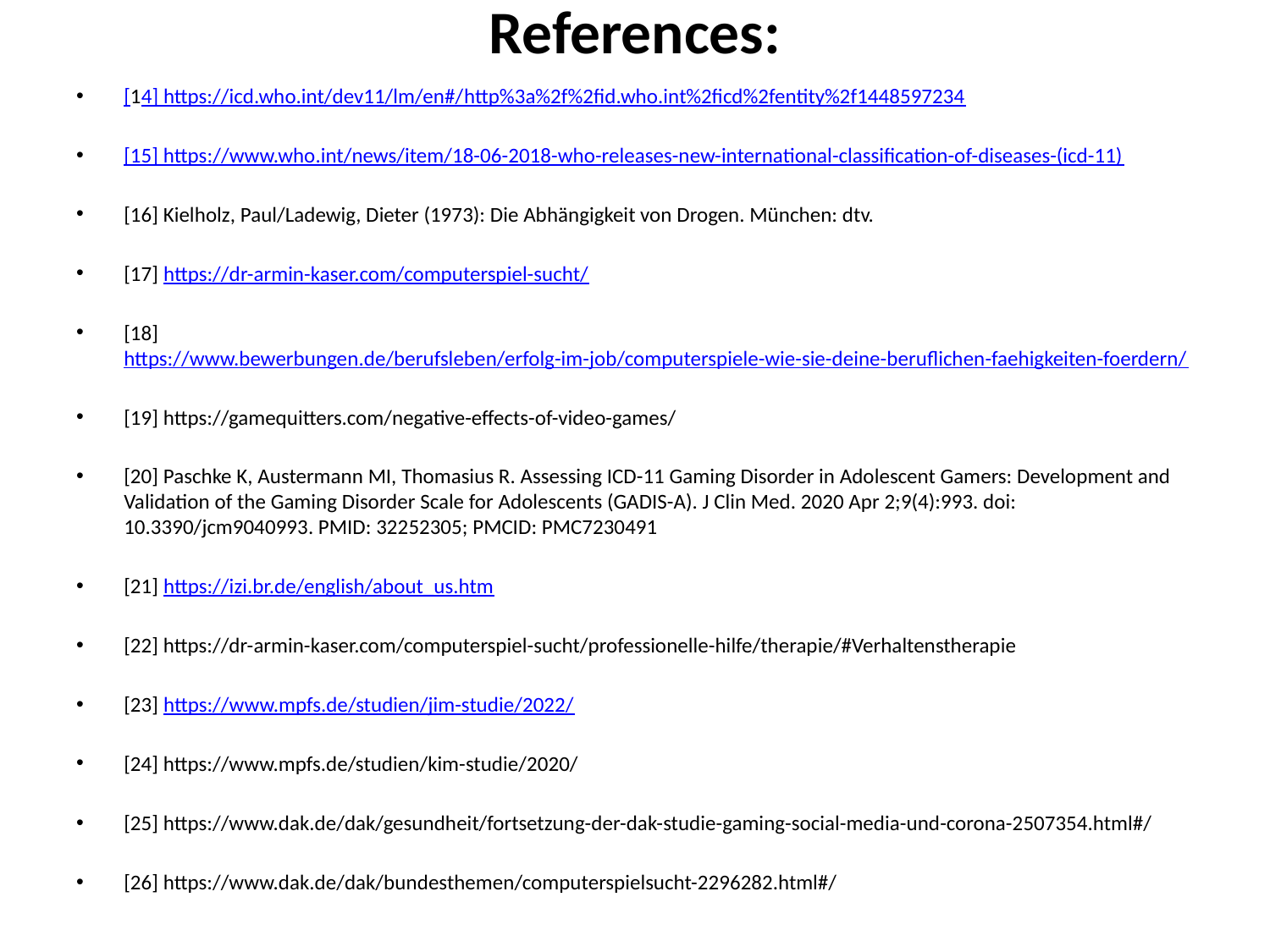

# References:
[14] https://icd.who.int/dev11/lm/en#/http%3a%2f%2fid.who.int%2ficd%2fentity%2f1448597234

[15] https://www.who.int/news/item/18-06-2018-who-releases-new-international-classification-of-diseases-(icd-11)

[16] Kielholz, Paul/Ladewig, Dieter (1973): Die Abhängigkeit von Drogen. München: dtv.

[17] https://dr-armin-kaser.com/computerspiel-sucht/

[18] https://www.bewerbungen.de/berufsleben/erfolg-im-job/computerspiele-wie-sie-deine-beruflichen-faehigkeiten-foerdern/

[19] https://gamequitters.com/negative-effects-of-video-games/

[20] Paschke K, Austermann MI, Thomasius R. Assessing ICD-11 Gaming Disorder in Adolescent Gamers: Development and Validation of the Gaming Disorder Scale for Adolescents (GADIS-A). J Clin Med. 2020 Apr 2;9(4):993. doi: 10.3390/jcm9040993. PMID: 32252305; PMCID: PMC7230491

[21] https://izi.br.de/english/about_us.htm

[22] https://dr-armin-kaser.com/computerspiel-sucht/professionelle-hilfe/therapie/#Verhaltenstherapie

[23] https://www.mpfs.de/studien/jim-studie/2022/

[24] https://www.mpfs.de/studien/kim-studie/2020/

[25] https://www.dak.de/dak/gesundheit/fortsetzung-der-dak-studie-gaming-social-media-und-corona-2507354.html#/

[26] https://www.dak.de/dak/bundesthemen/computerspielsucht-2296282.html#/